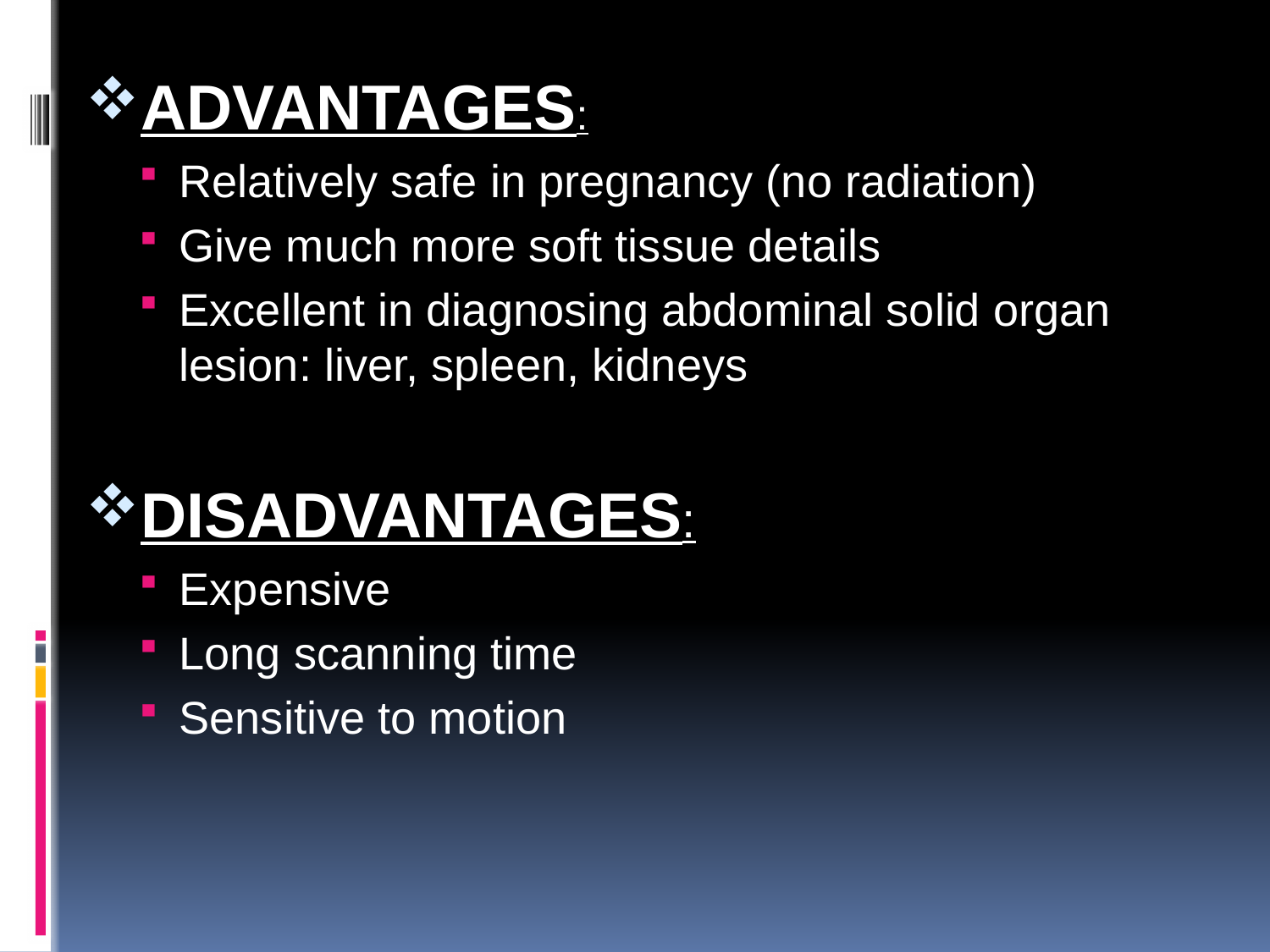

ADVANTAGES:
Relatively safe in pregnancy (no radiation)
Give much more soft tissue details
Excellent in diagnosing abdominal solid organ lesion: liver, spleen, kidneys

DISADVANTAGES:
Expensive
Long scanning time
Sensitive to motion